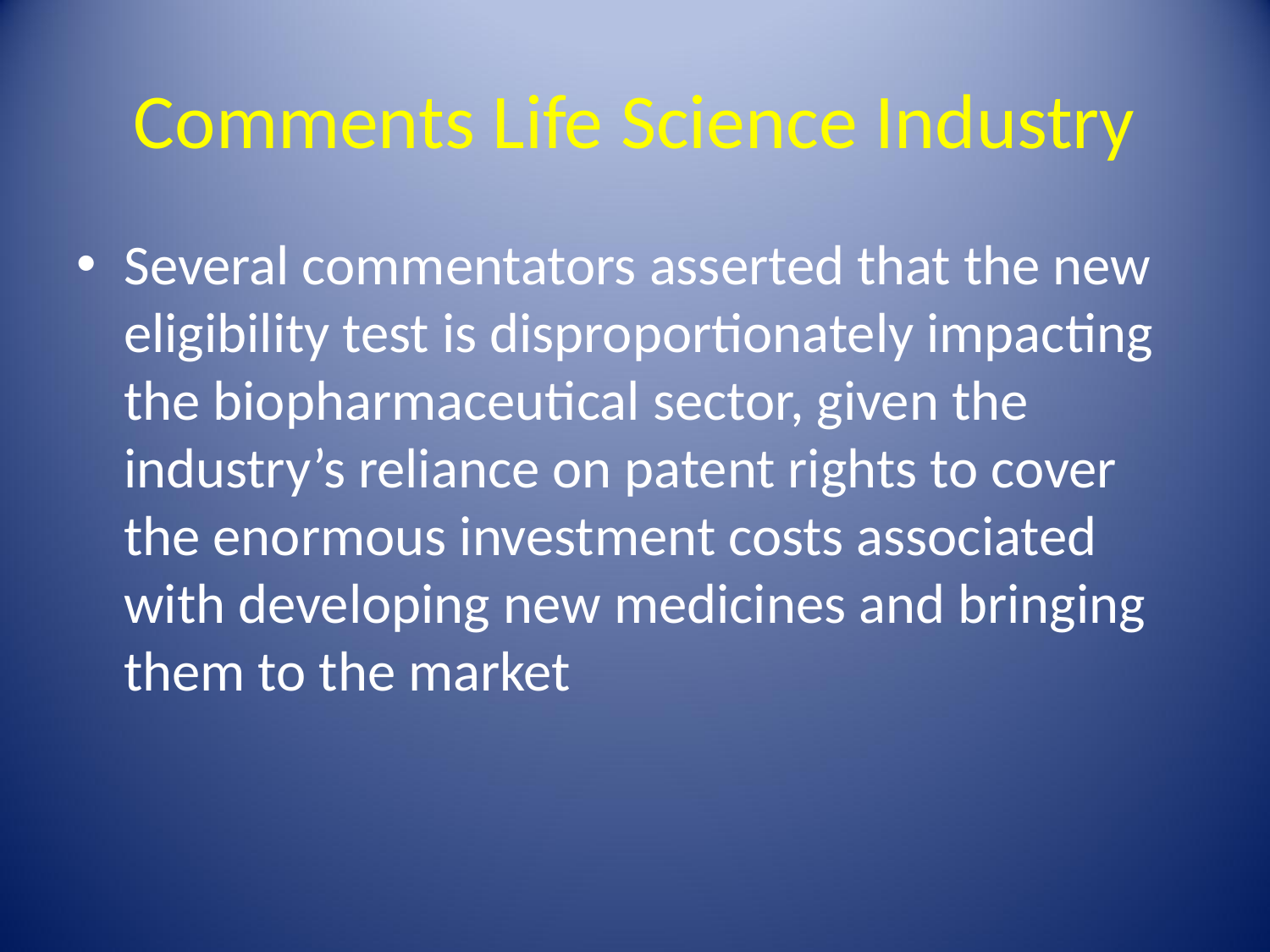

# Comments Life Science Industry
Several commentators asserted that the new eligibility test is disproportionately impacting the biopharmaceutical sector, given the industry’s reliance on patent rights to cover the enormous investment costs associated with developing new medicines and bringing them to the market